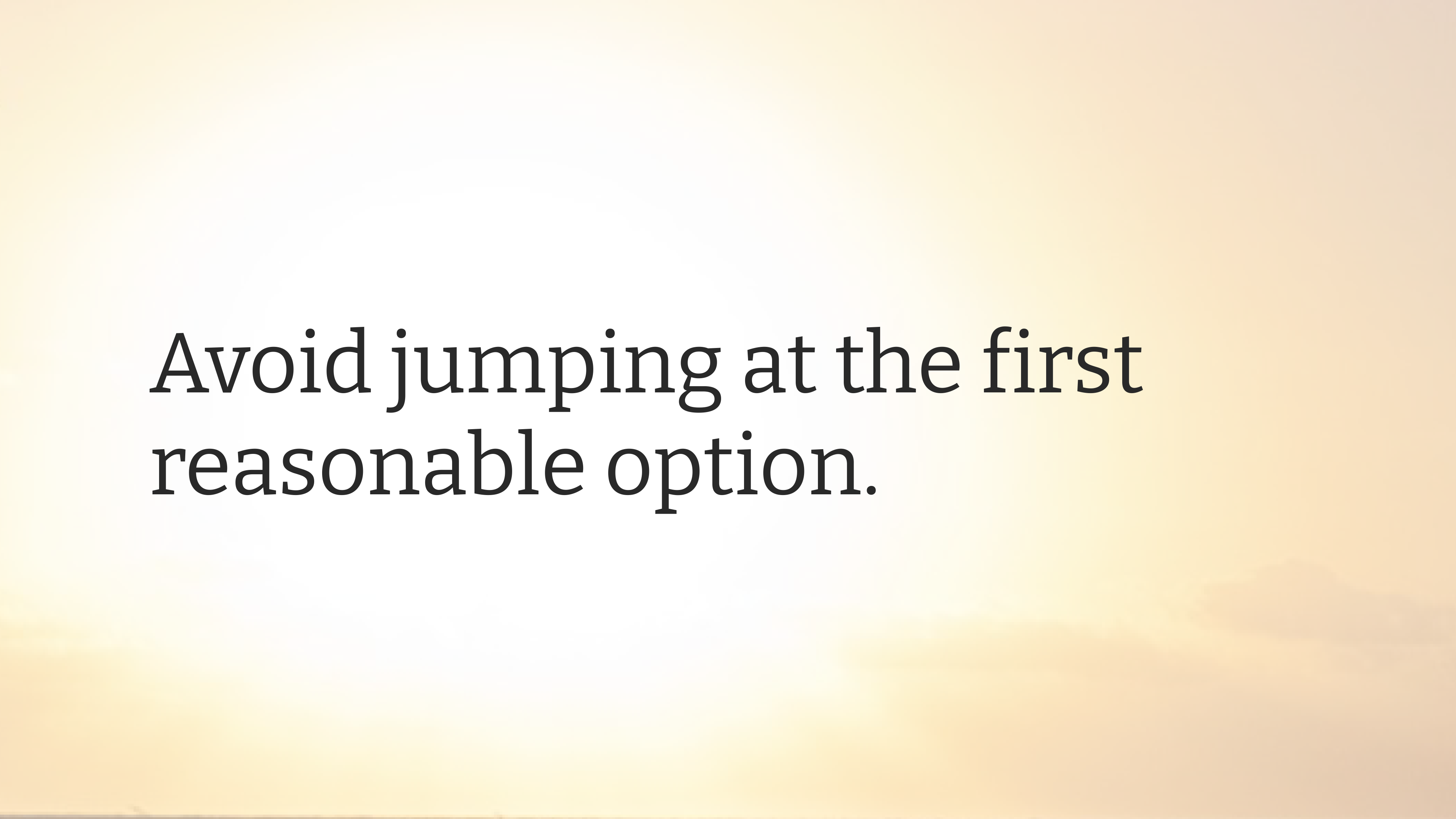

# Avoid jumping at the first reasonable option.